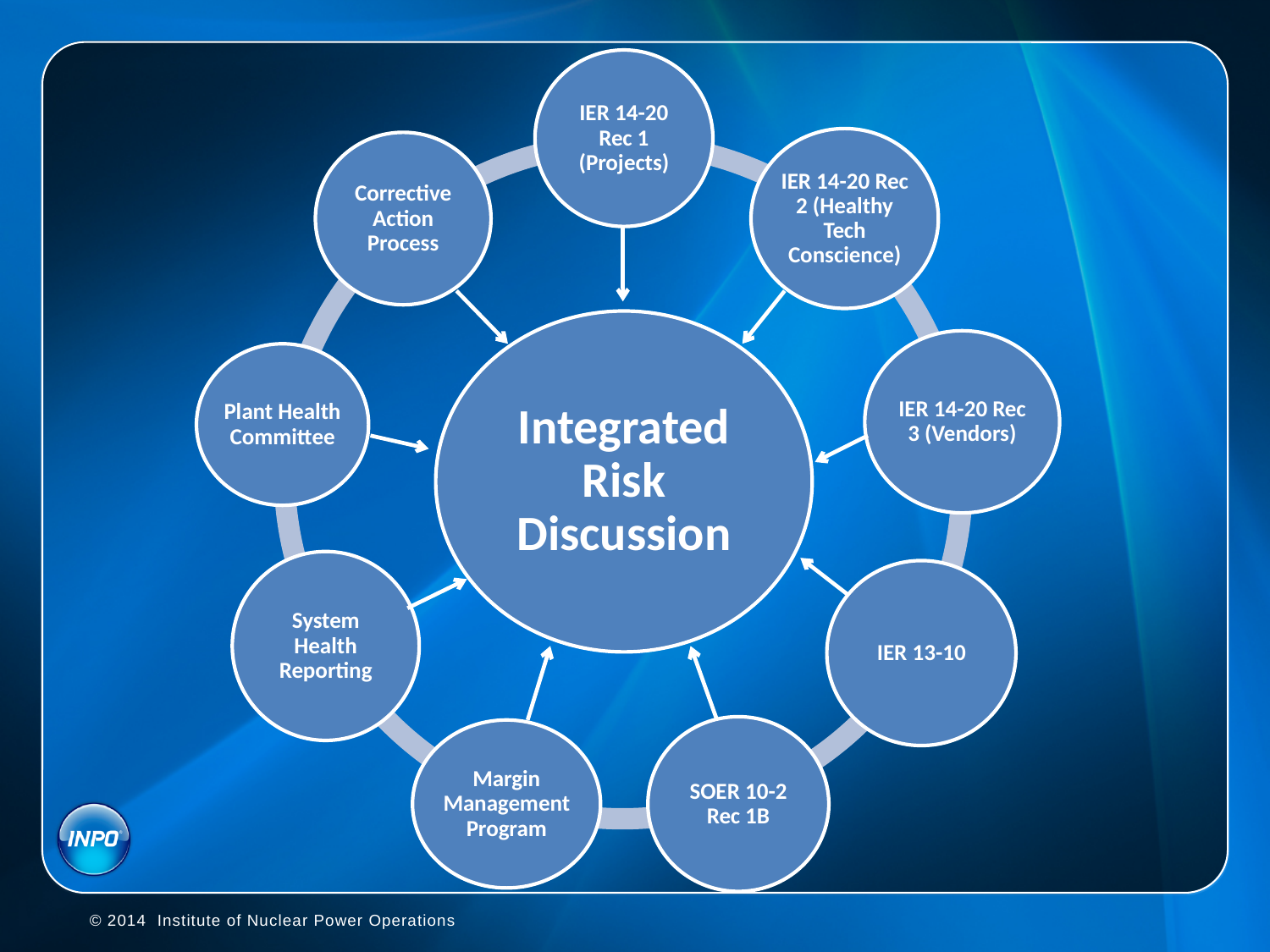

Integrated Risk Discussion
IER 14-20 Rec 1 (Projects)
IER 14-20 Rec 2 (Healthy Tech Conscience)
IER 14-20 Rec 3 (Vendors)
IER 13-10
SOER 10-2 Rec 1B
Margin Management Program
System Health Reporting
Plant Health Committee
Corrective Action Process